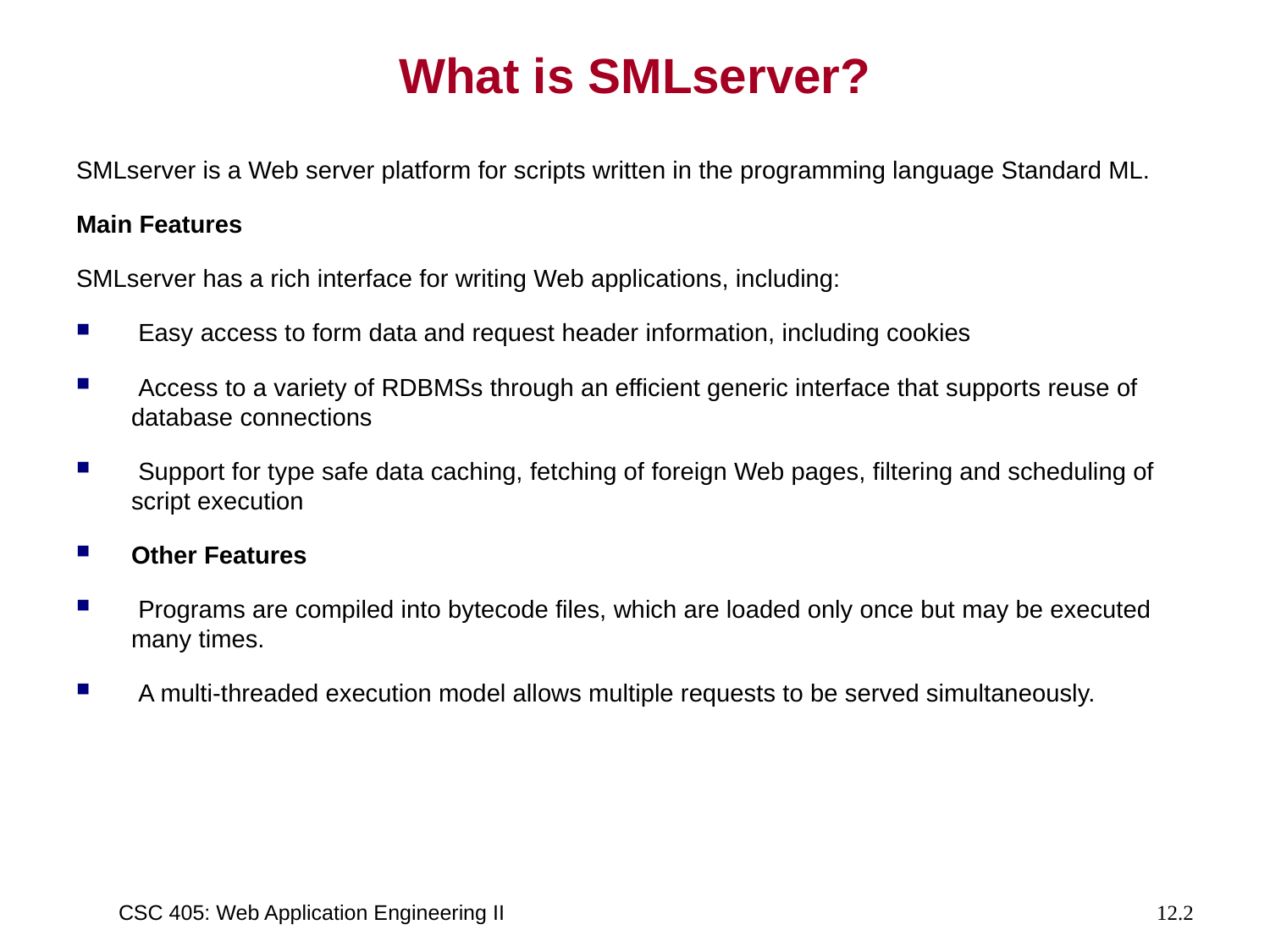

# What is SMLserver?
SMLserver is a Web server platform for scripts written in the programming language Standard ML.
Main Features
SMLserver has a rich interface for writing Web applications, including:
 Easy access to form data and request header information, including cookies
 Access to a variety of RDBMSs through an efficient generic interface that supports reuse of database connections
 Support for type safe data caching, fetching of foreign Web pages, filtering and scheduling of script execution
Other Features
 Programs are compiled into bytecode files, which are loaded only once but may be executed many times.
 A multi-threaded execution model allows multiple requests to be served simultaneously.
CSC 405: Web Application Engineering II
12.2